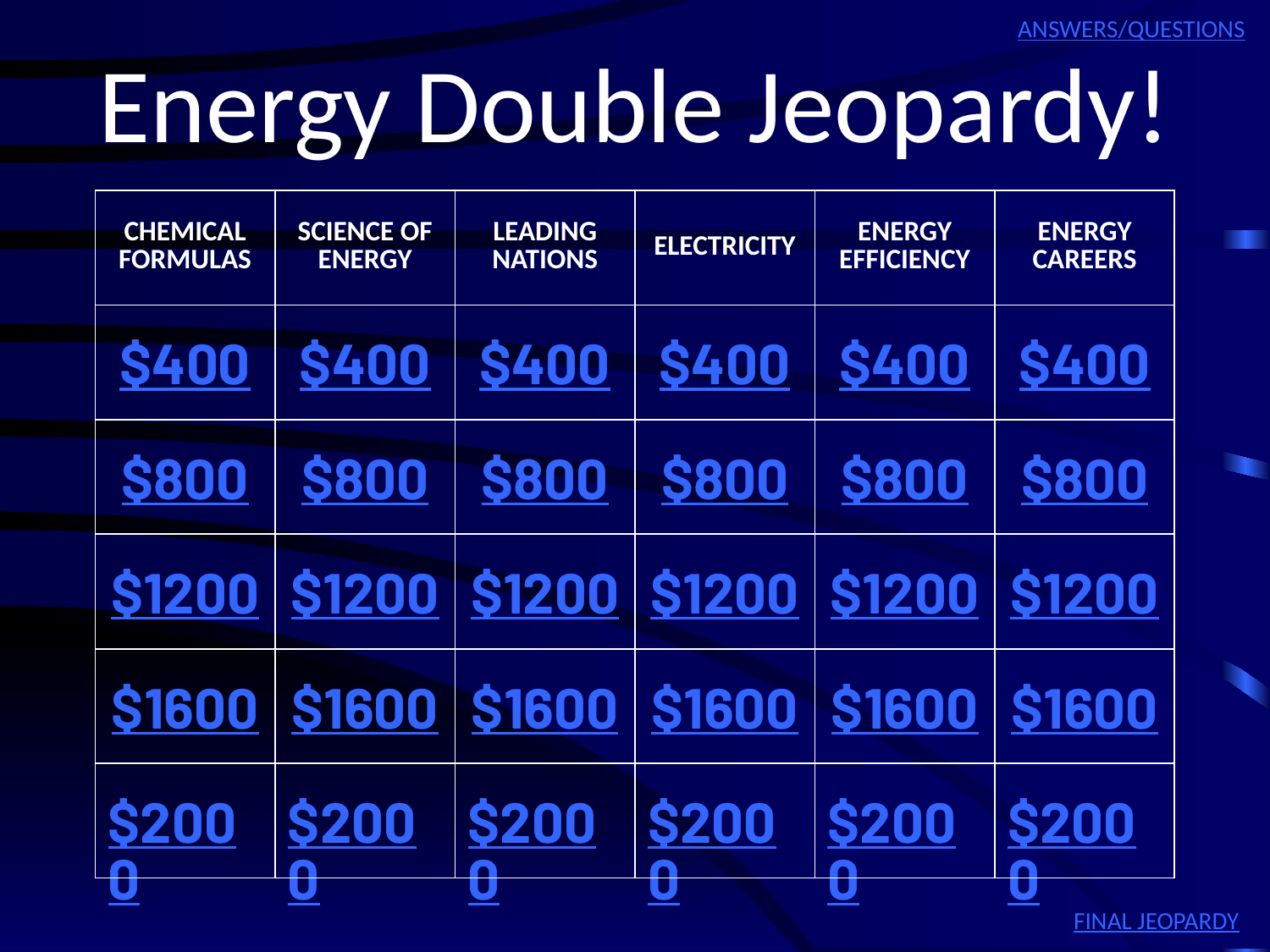

ANSWERS/QUESTIONS
# Energy Double Jeopardy!
| CHEMICAL FORMULAS | SCIENCE OF ENERGY | LEADING NATIONS | ELECTRICITY | ENERGY EFFICIENCY | ENERGY CAREERS |
| --- | --- | --- | --- | --- | --- |
| $400 | $400 | $400 | $400 | $400 | $400 |
| $800 | $800 | $800 | $800 | $800 | $800 |
| $1200 | $1200 | $1200 | $1200 | $1200 | $1200 |
| $1600 | $1600 | $1600 | $1600 | $1600 | $1600 |
| $2000 | $2000 | $2000 | $2000 | $2000 | $2000 |
FINAL JEOPARDY